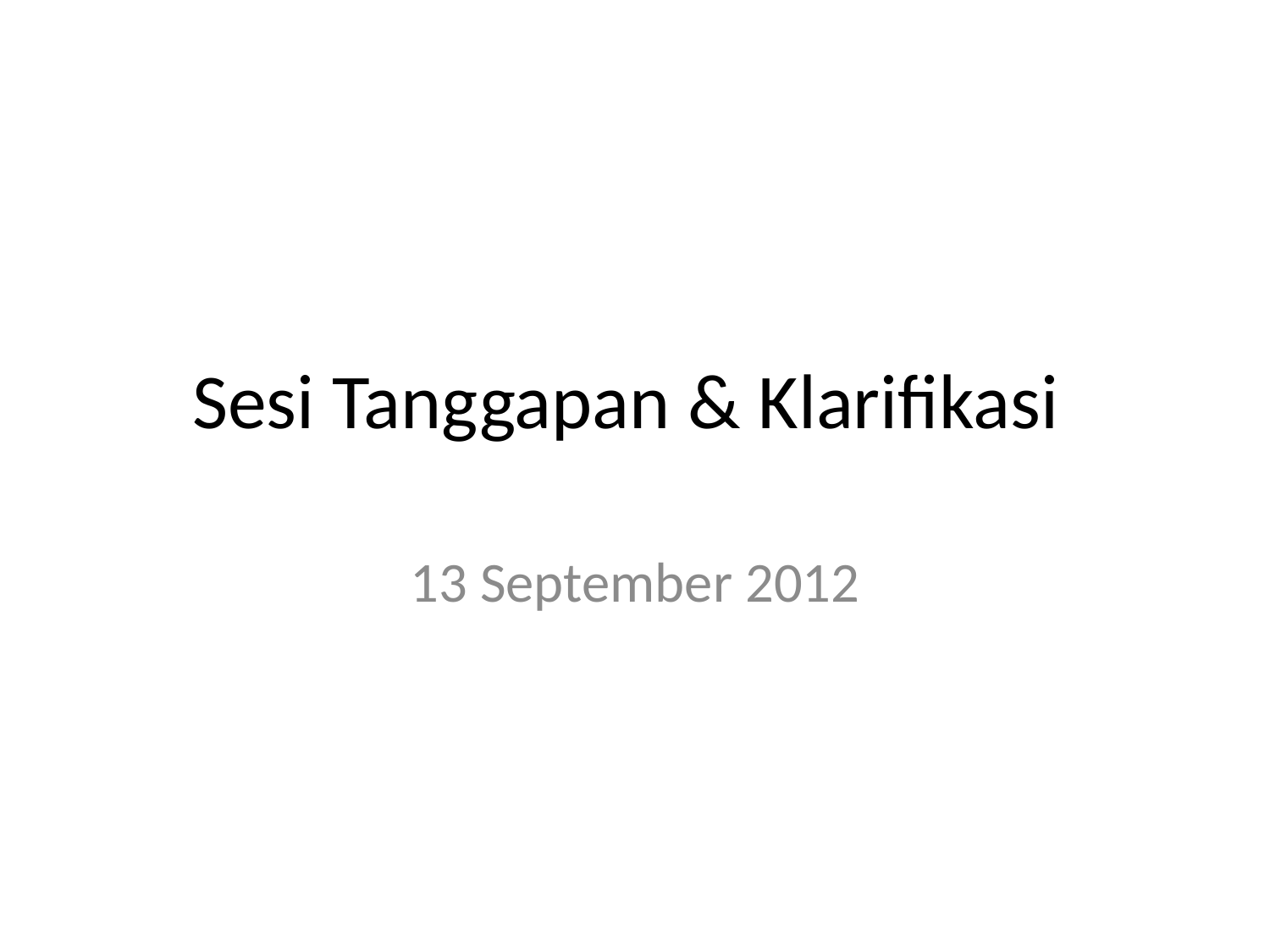

# Sesi Tanggapan & Klarifikasi
13 September 2012